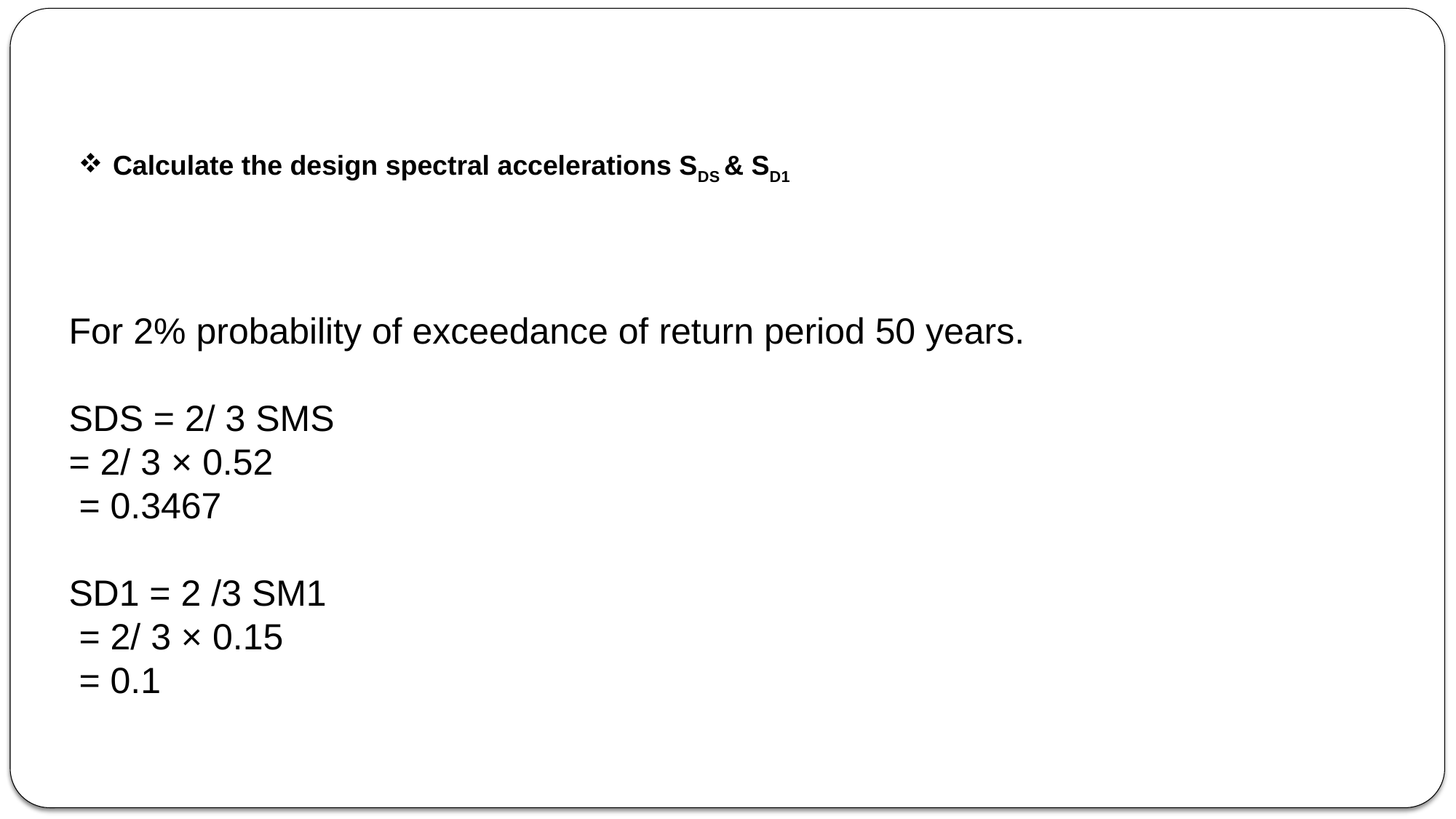

# Calculate the design spectral accelerations SDS & SD1
For 2% probability of exceedance of return period 50 years.

SDS = 2/ 3 SMS
= 2/ 3 × 0.52
 = 0.3467

SD1 = 2 /3 SM1
 = 2/ 3 × 0.15
 = 0.1